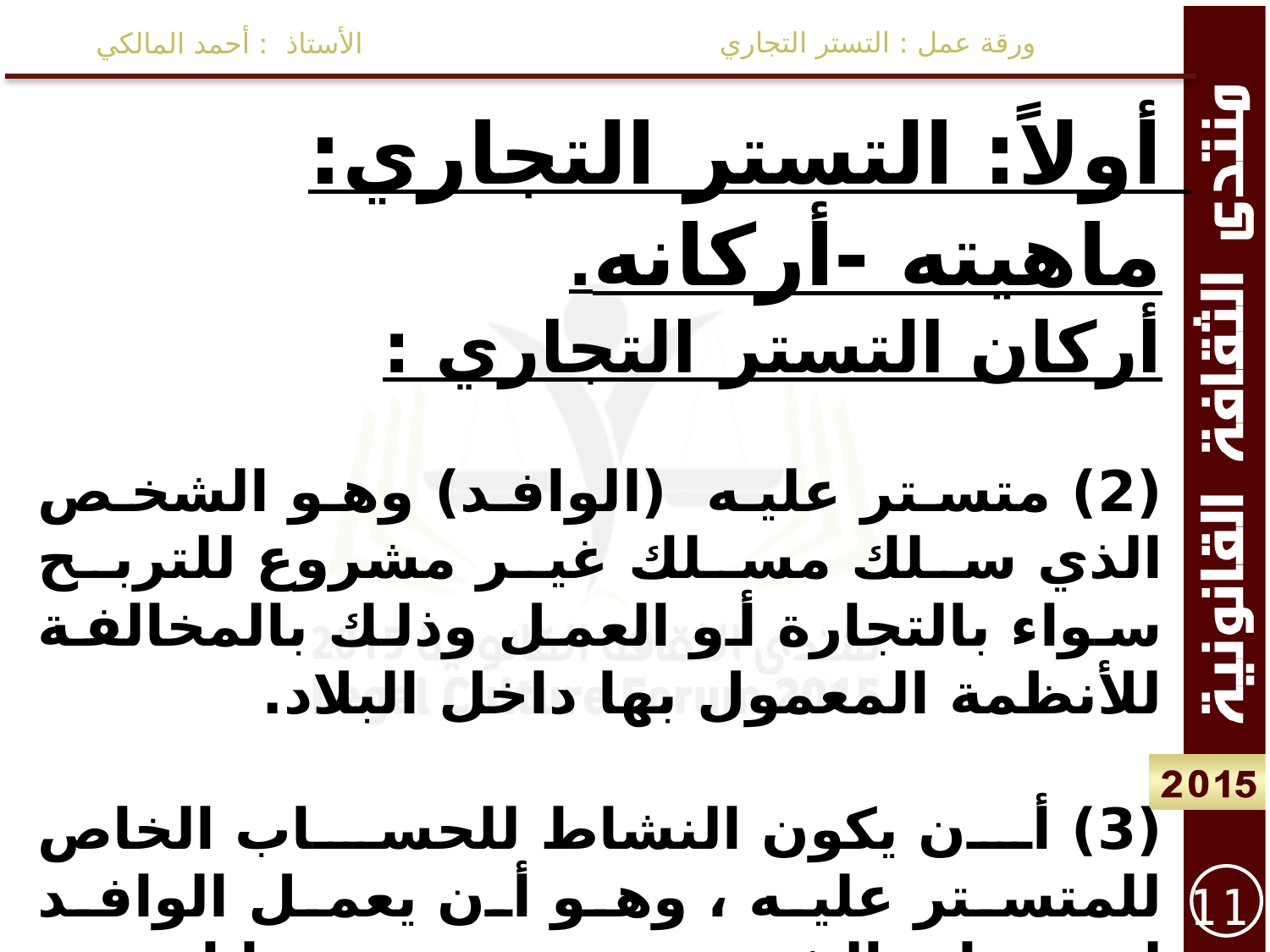

ورقة عمل : التستر التجاري
الأستاذ  : أحمد المالكي
أولاً: التستر التجاري: ماهيته -أركانه.
أركان التستر التجاري :

(2) متستر عليه  (الوافد) وهو الشخص الذي سلك مسلك غير مشروع للتربح سواء بالتجارة أو العمل وذلك بالمخالفة للأنظمة المعمول بها داخل البلاد.

(3) أن يكون النشاط للحساب الخاص للمتستر عليه ، وهو أن يعمل الوافد لحسابه الشخصي مستخدما اسم ومستندات المواطن أو المستثمر الأجنبي كستار لعمله بالمخالفة للأنظمة والتعليمات.

11